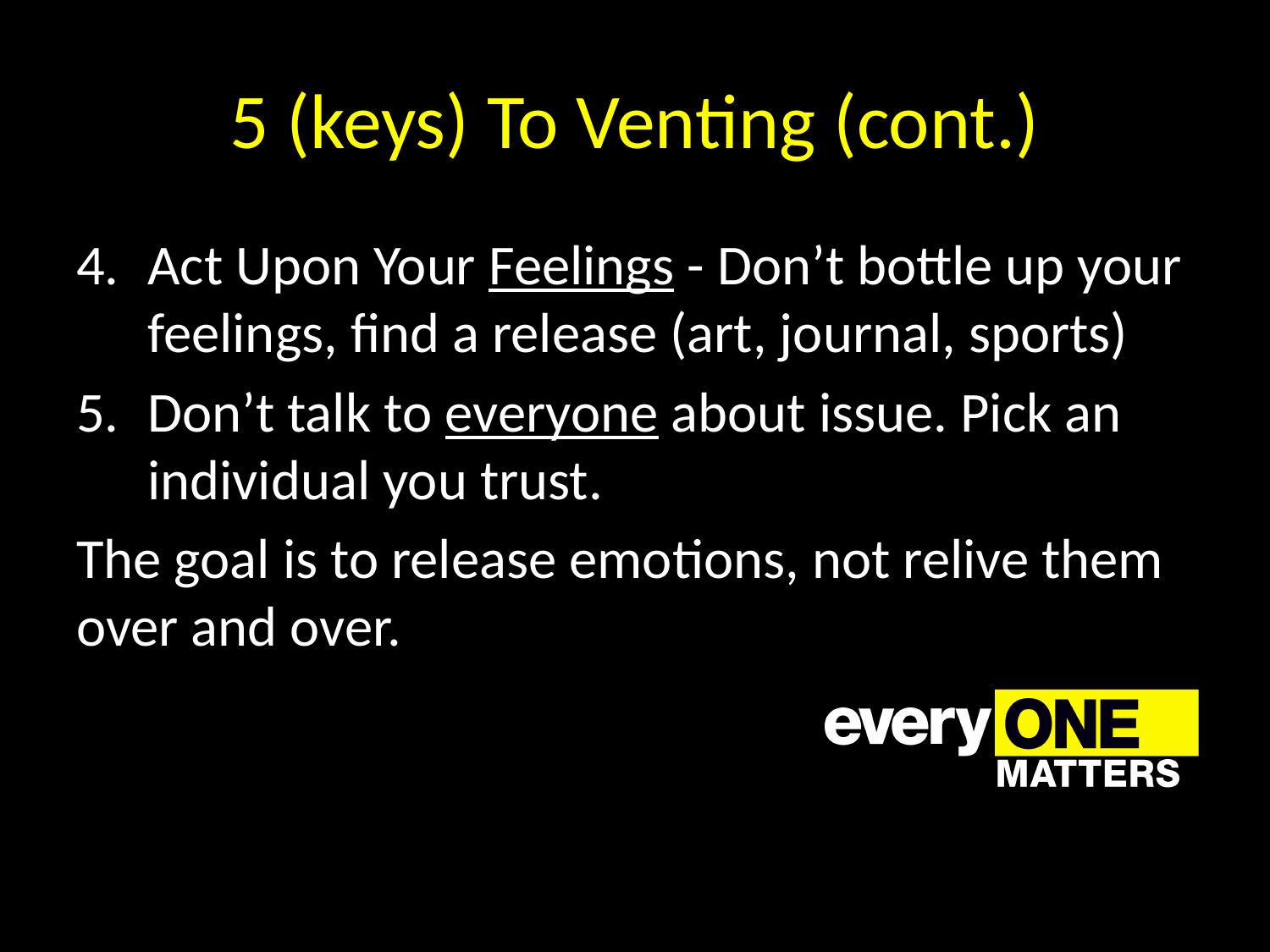

# 5 (keys) To Venting (cont.)
Act Upon Your Feelings - Don’t bottle up your feelings, find a release (art, journal, sports)
Don’t talk to everyone about issue. Pick an individual you trust.
The goal is to release emotions, not relive them over and over.